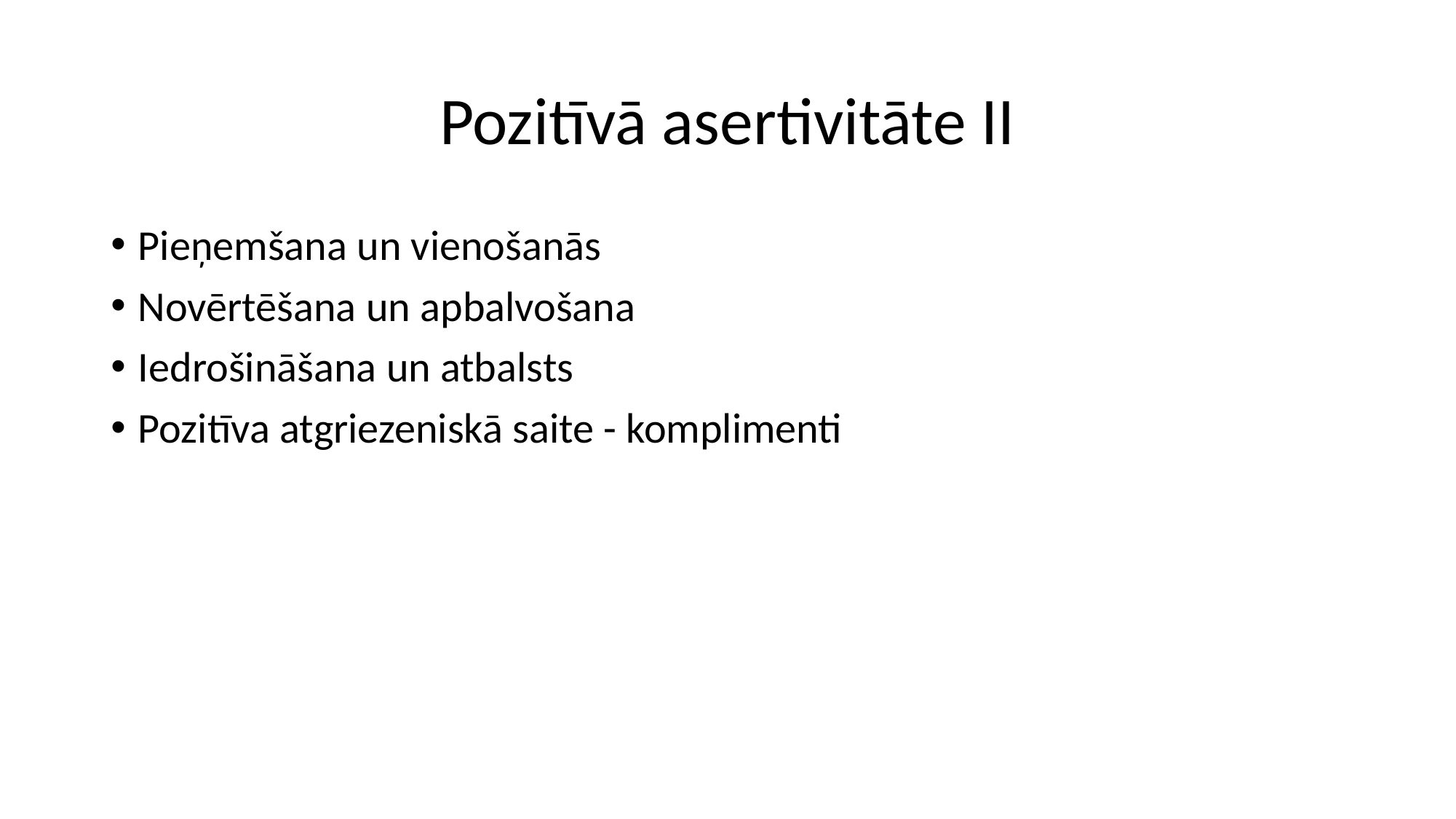

# Pozitīvā asertivitāte II
Pieņemšana un vienošanās
Novērtēšana un apbalvošana
Iedrošināšana un atbalsts
Pozitīva atgriezeniskā saite - komplimenti